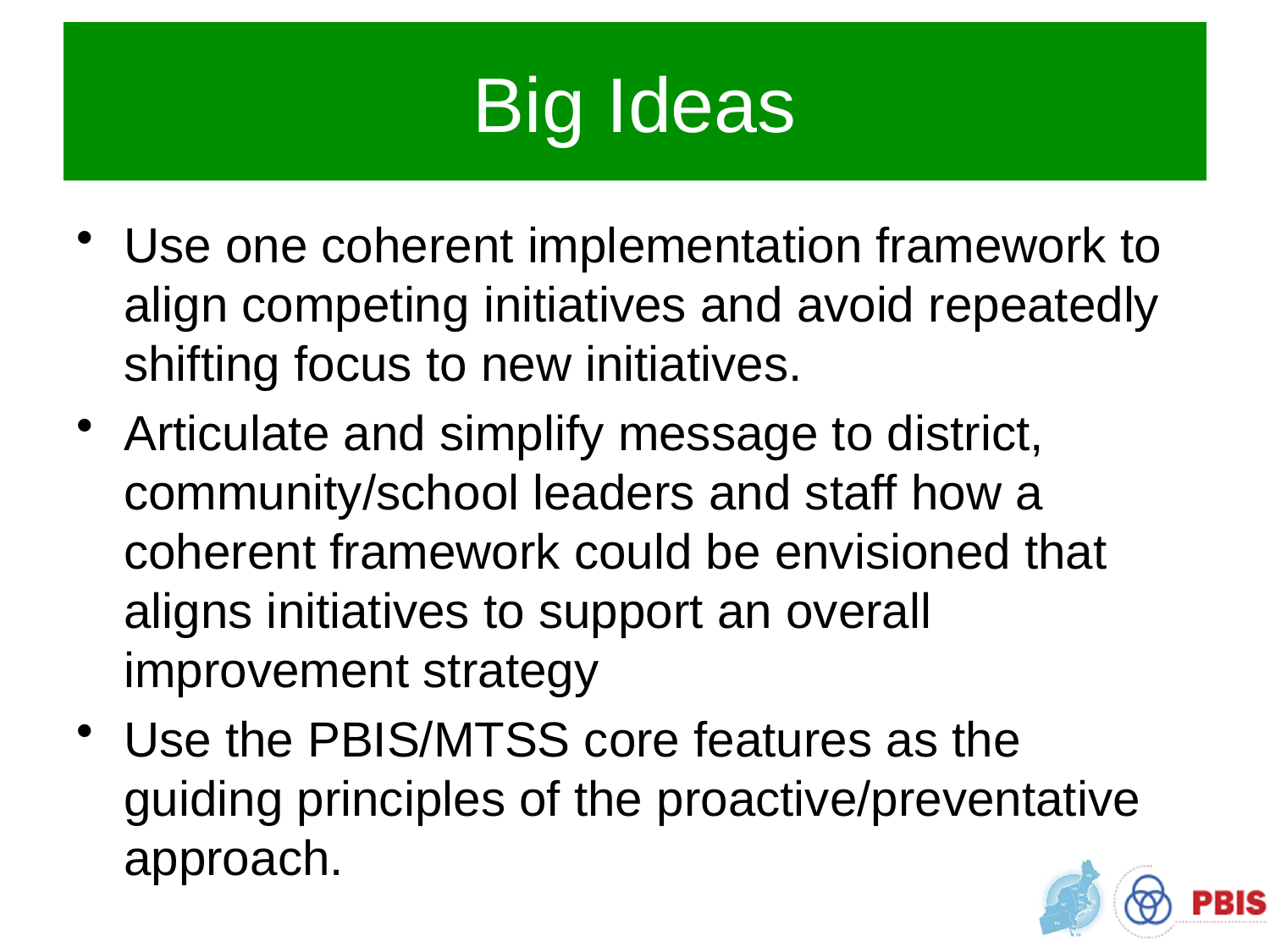

# Big Ideas
Use one coherent implementation framework to align competing initiatives and avoid repeatedly shifting focus to new initiatives.
Articulate and simplify message to district, community/school leaders and staff how a coherent framework could be envisioned that aligns initiatives to support an overall improvement strategy
Use the PBIS/MTSS core features as the guiding principles of the proactive/preventative approach.